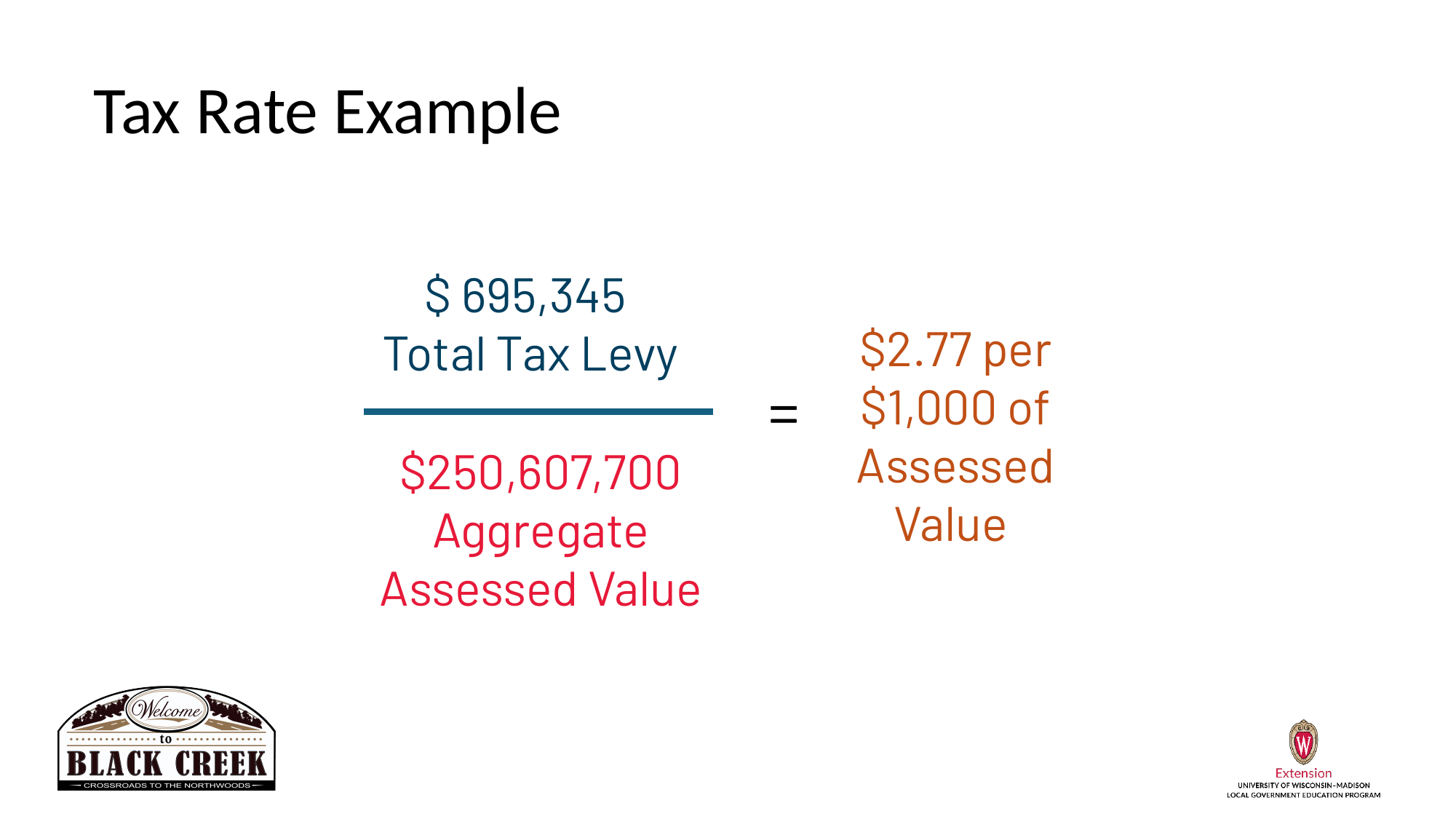

Tax Rate Example
$ 695,345
Total Tax Levy
$2.77 per $1,000 of Assessed Value
=
$250,607,700
Aggregate Assessed Value